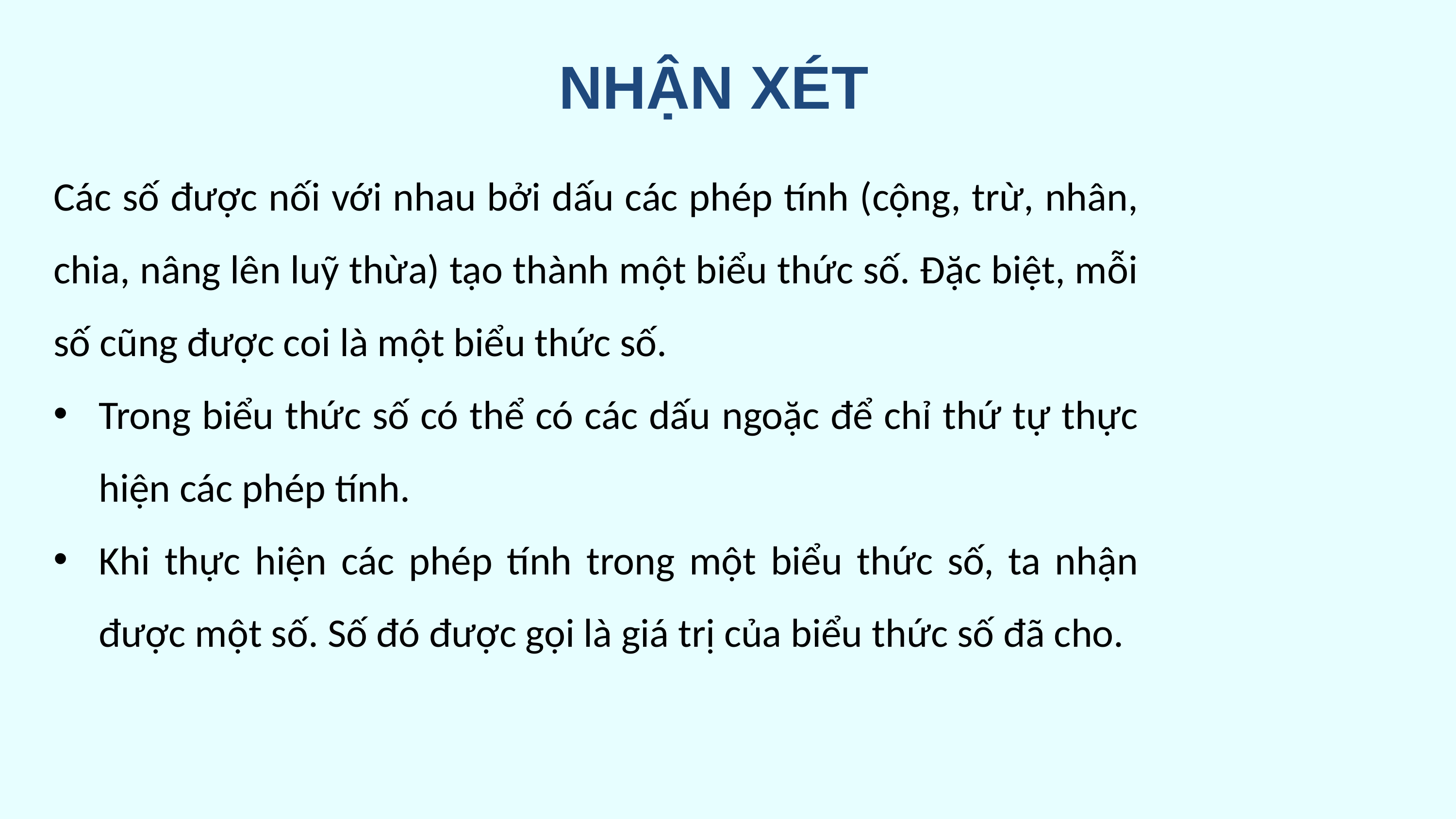

NHẬN XÉT
Các số được nối với nhau bởi dấu các phép tính (cộng, trừ, nhân, chia, nâng lên luỹ thừa) tạo thành một biểu thức số. Đặc biệt, mỗi số cũng được coi là một biểu thức số.
Trong biểu thức số có thể có các dấu ngoặc để chỉ thứ tự thực hiện các phép tính.
Khi thực hiện các phép tính trong một biểu thức số, ta nhận được một số. Số đó được gọi là giá trị của biểu thức số đã cho.